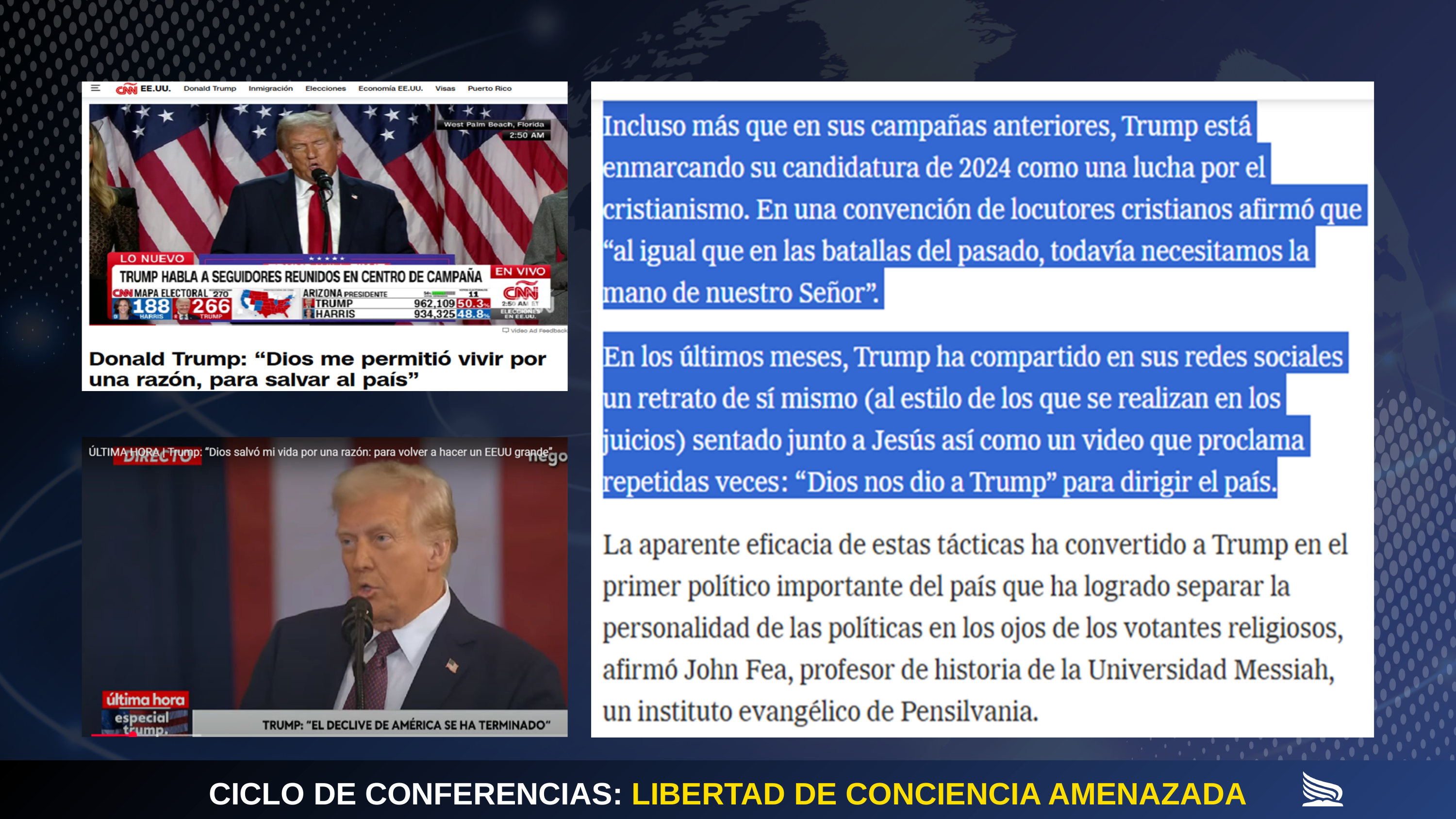

CICLO DE CONFERENCIAS: LIBERTAD DE CONCIENCIA AMENAZADA